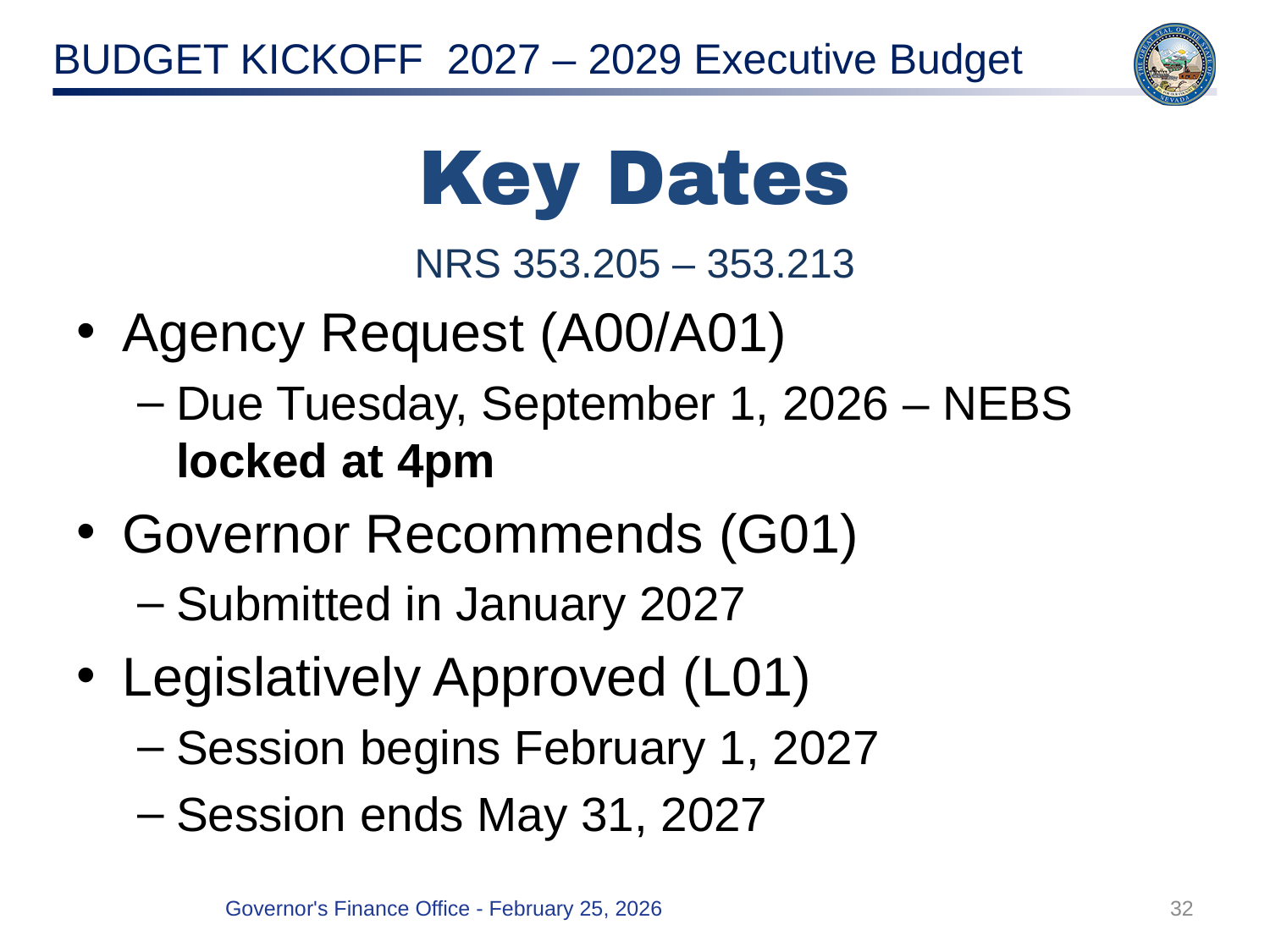

# Key Dates
NRS 353.205 – 353.213
Agency Request (A00/A01)
Due Tuesday, September 1, 2026 – NEBS locked at 4pm
Governor Recommends (G01)
Submitted in January 2027
Legislatively Approved (L01)
Session begins February 1, 2027
Session ends May 31, 2027
32
Governor's Finance Office - February 25, 2026